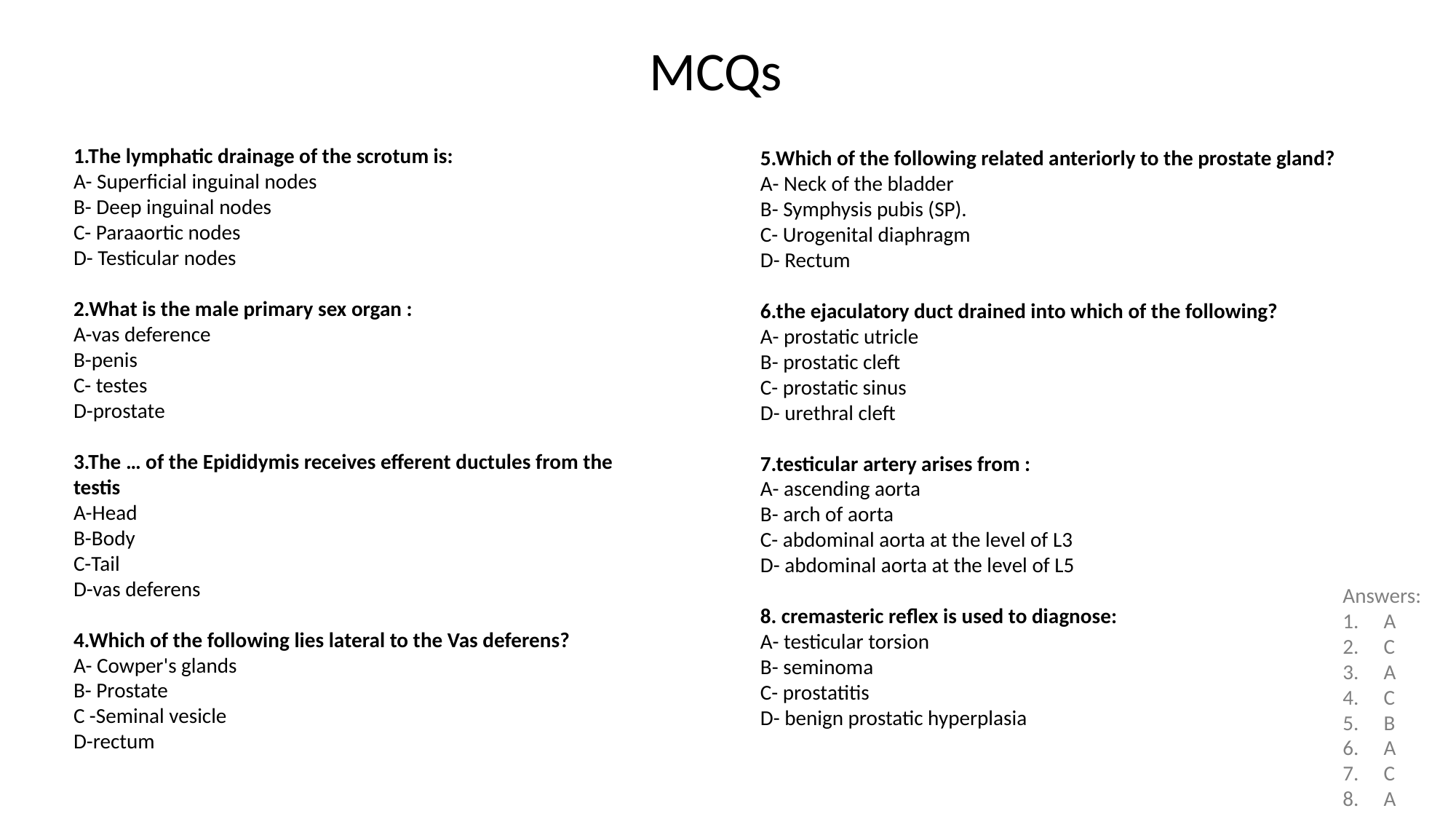

# MCQs
1.The lymphatic drainage of the scrotum is:
A- Superficial inguinal nodes
B- Deep inguinal nodes
C- Paraaortic nodes
D- Testicular nodes

2.What is the male primary sex organ :
A-vas deference
B-penis
C- testes
D-prostate

3.The … of the Epididymis receives efferent ductules from the testis
A-Head
B-Body
C-Tail
D-vas deferens

4.Which of the following lies lateral to the Vas deferens?
A- Cowper's glands
B- Prostate
C -Seminal vesicle
D-rectum
5.Which of the following related anteriorly to the prostate gland?
A- Neck of the bladder
B- Symphysis pubis (SP).
C- Urogenital diaphragm
D- Rectum

6.the ejaculatory duct drained into which of the following?
A- prostatic utricle
B- prostatic cleft
C- prostatic sinus
D- urethral cleft

7.testicular artery arises from :
A- ascending aorta
B- arch of aorta
C- abdominal aorta at the level of L3
D- abdominal aorta at the level of L5

8. cremasteric reflex is used to diagnose:
A- testicular torsion
B- seminoma
C- prostatitis
D- benign prostatic hyperplasia

Answers:
A
C
A
C
B
A
C
A